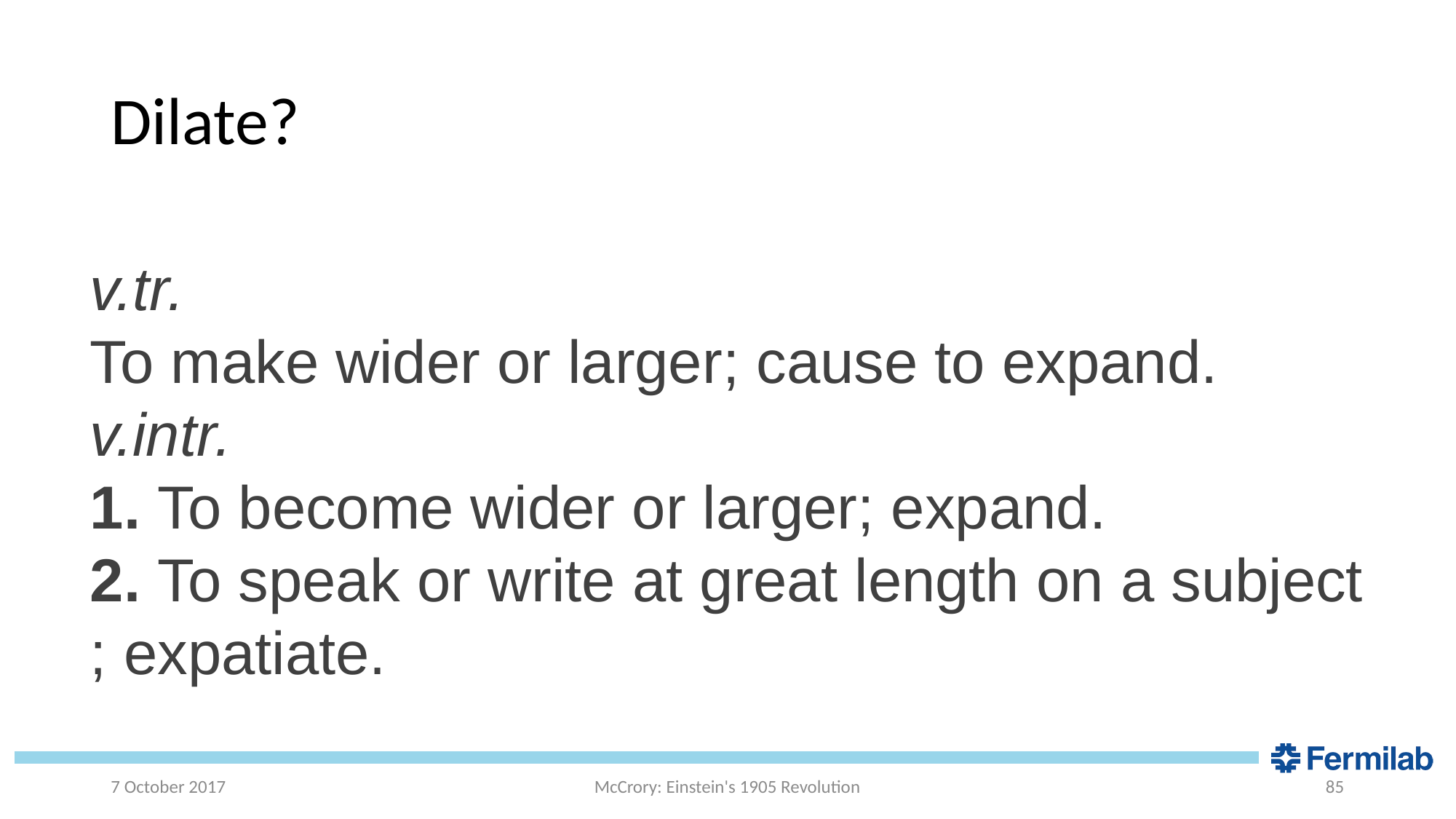

# Dilate?

v.tr.
To make wider or larger; cause to expand.
v.intr.
1. To become wider or larger; expand.
2. To speak or write at great length on a subject; expatiate.
7 October 2017
McCrory: Einstein's 1905 Revolution
85